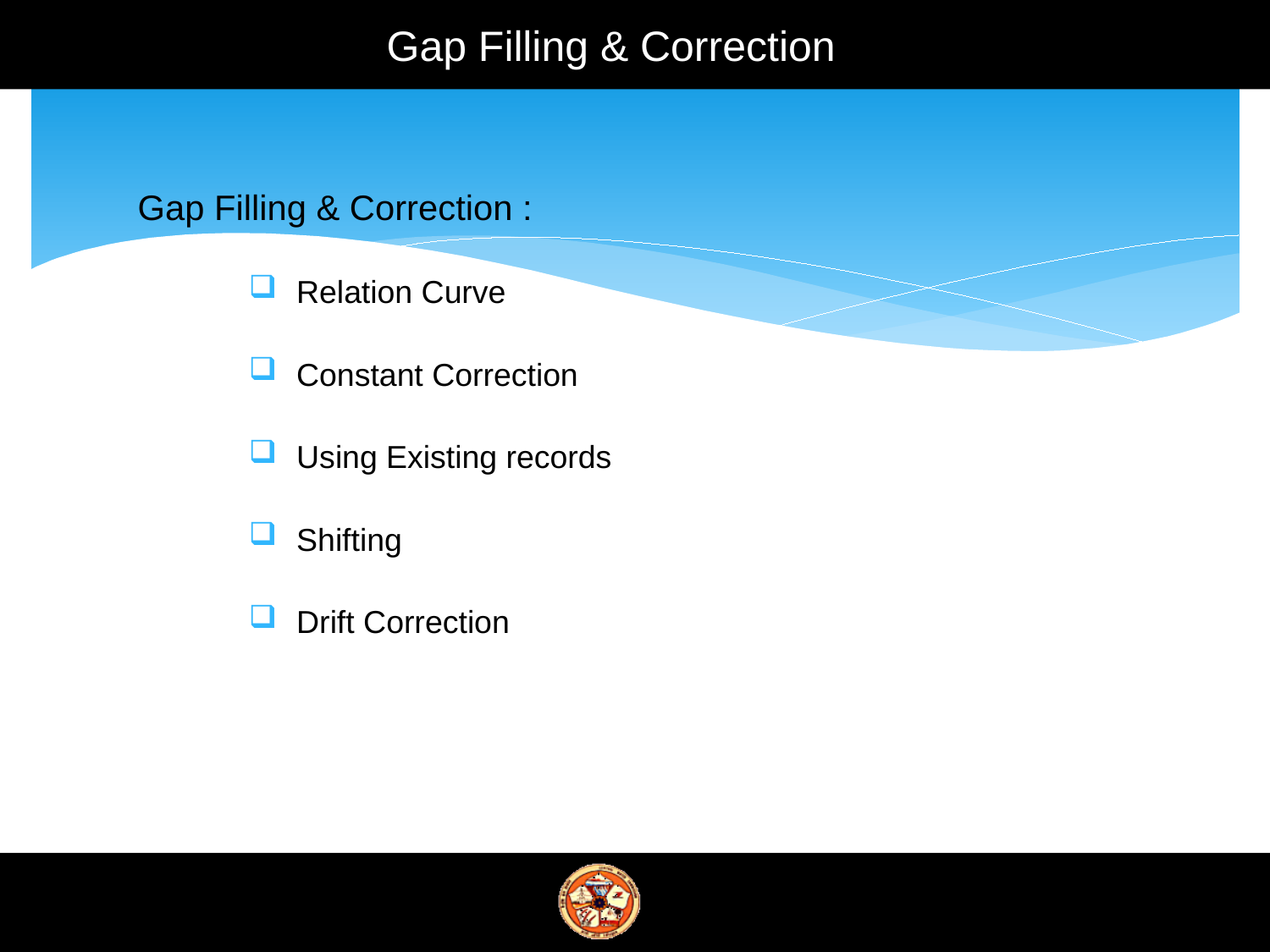

# Gap Filling & Correction
Gap Filling & Correction :
Relation Curve
Constant Correction
Using Existing records
Shifting
Drift Correction